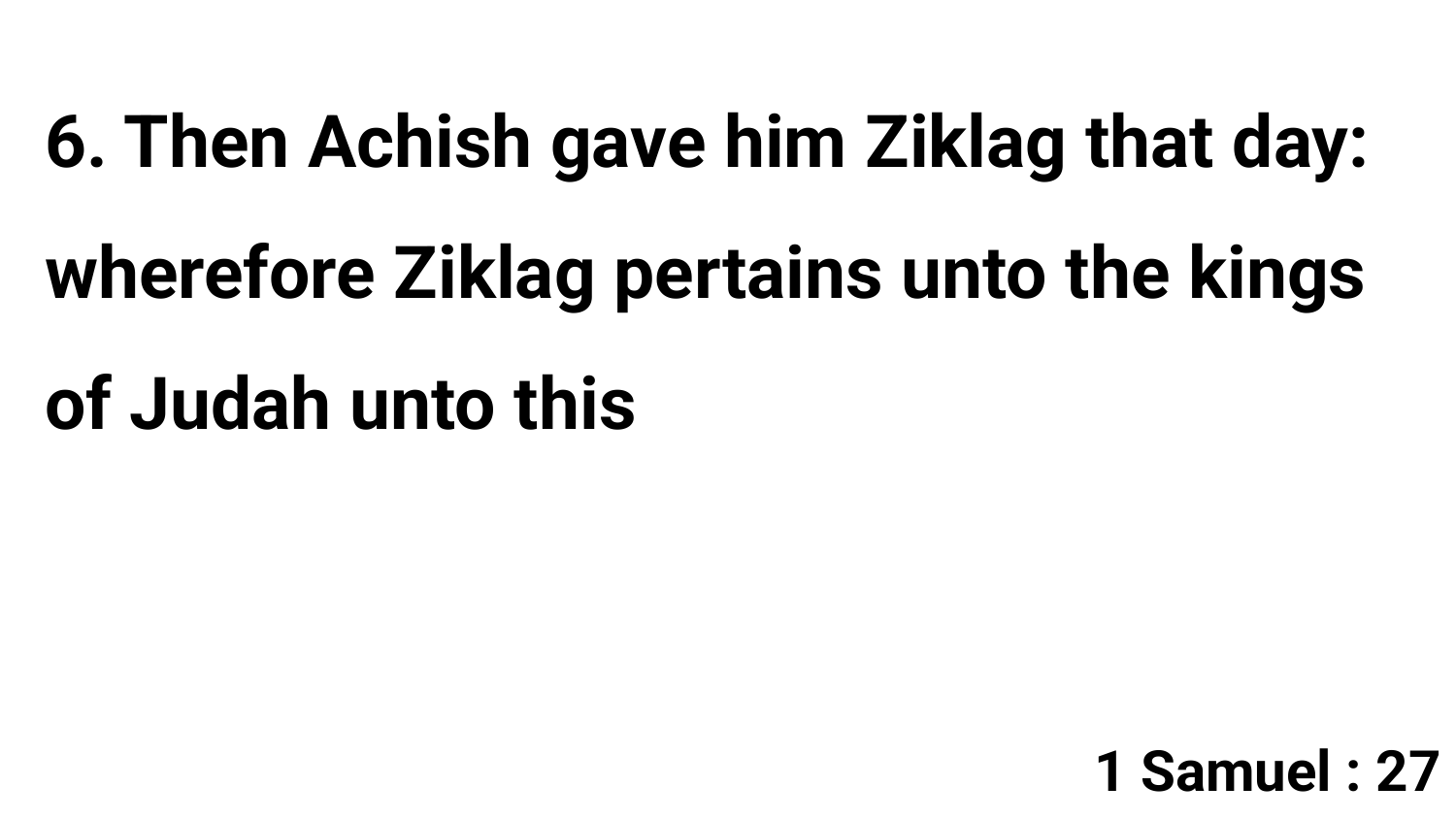

6. Then Achish gave him Ziklag that day: wherefore Ziklag pertains unto the kings of Judah unto this
1 Samuel : 27